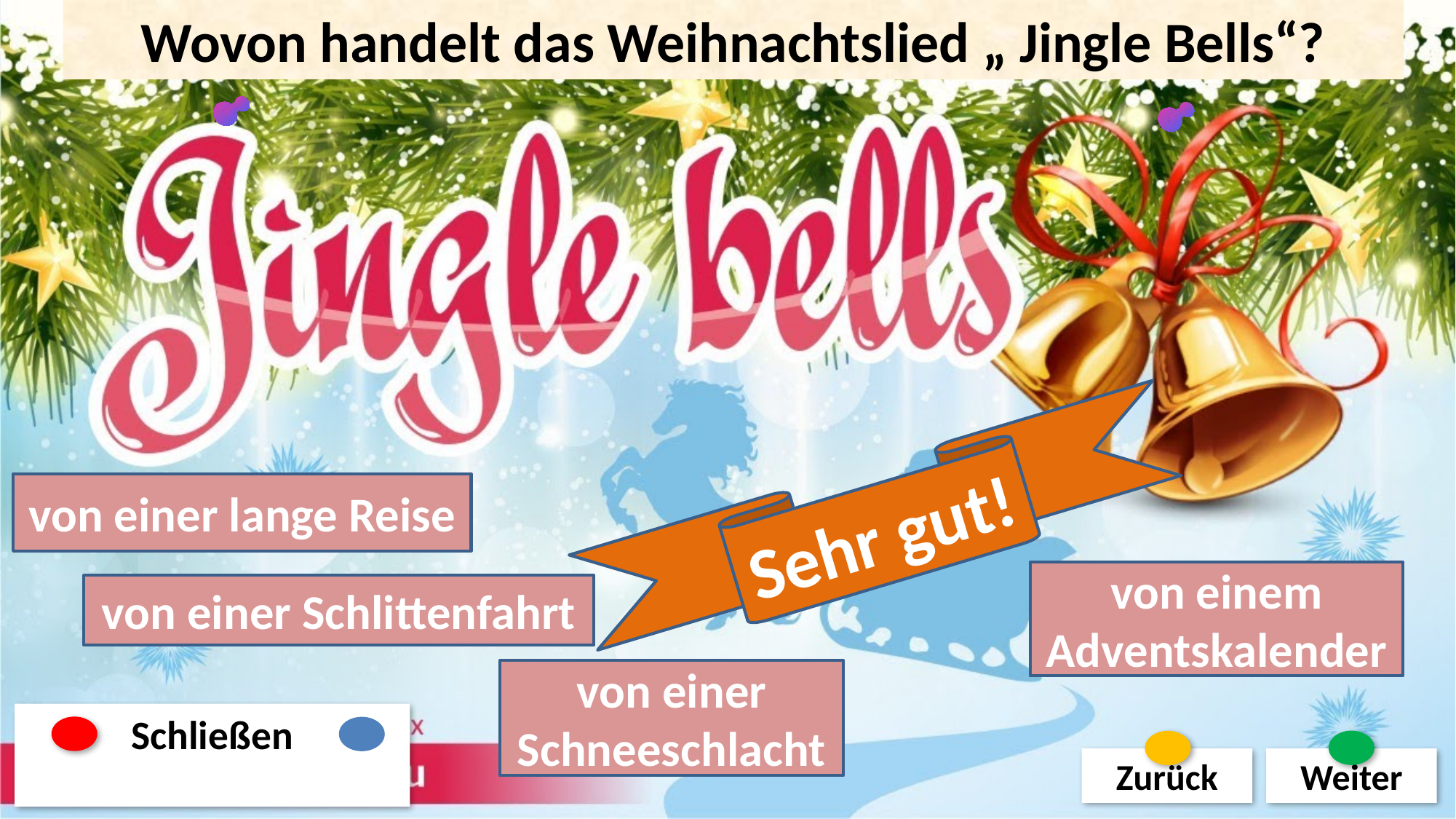

Wovon handelt das Weihnachtslied „ Jingle Bells“?

Sehr gut!
von einer lange Reise
von einem Adventskalender
von einer Schlittenfahrt
von einer Schneeschlacht
Schließen

Zurück
Weiter